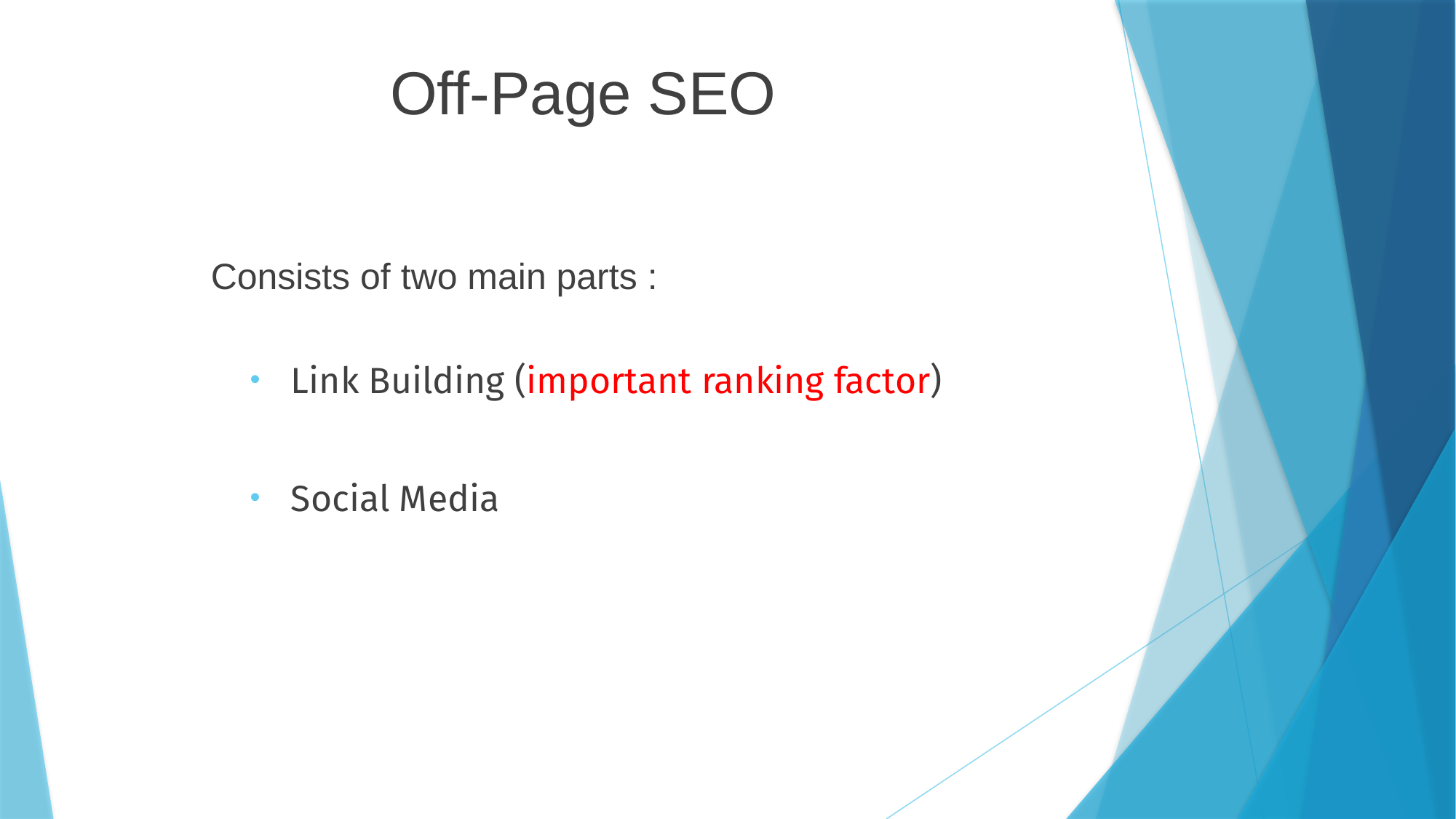

Off-Page SEO
Consists of two main parts :
Link Building (important ranking factor)

Social Media